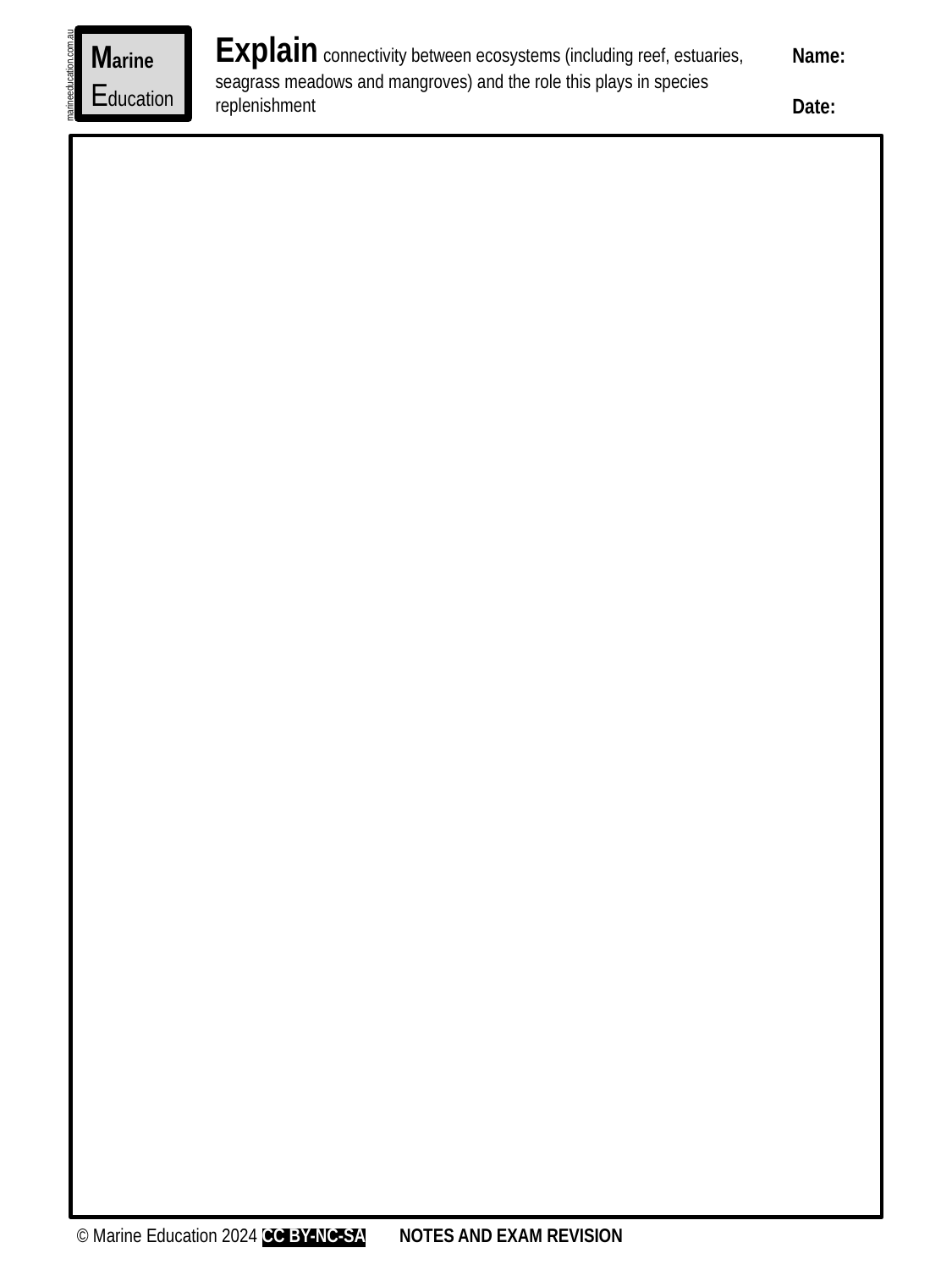

Explain connectivity between ecosystems (including reef, estuaries, seagrass meadows and mangroves) and the role this plays in species replenishment
Marine
Education
Name:

Date:
marineeducation.com.au

© Marine Education 2024 CC BY-NC-SA
NOTES AND EXAM REVISION